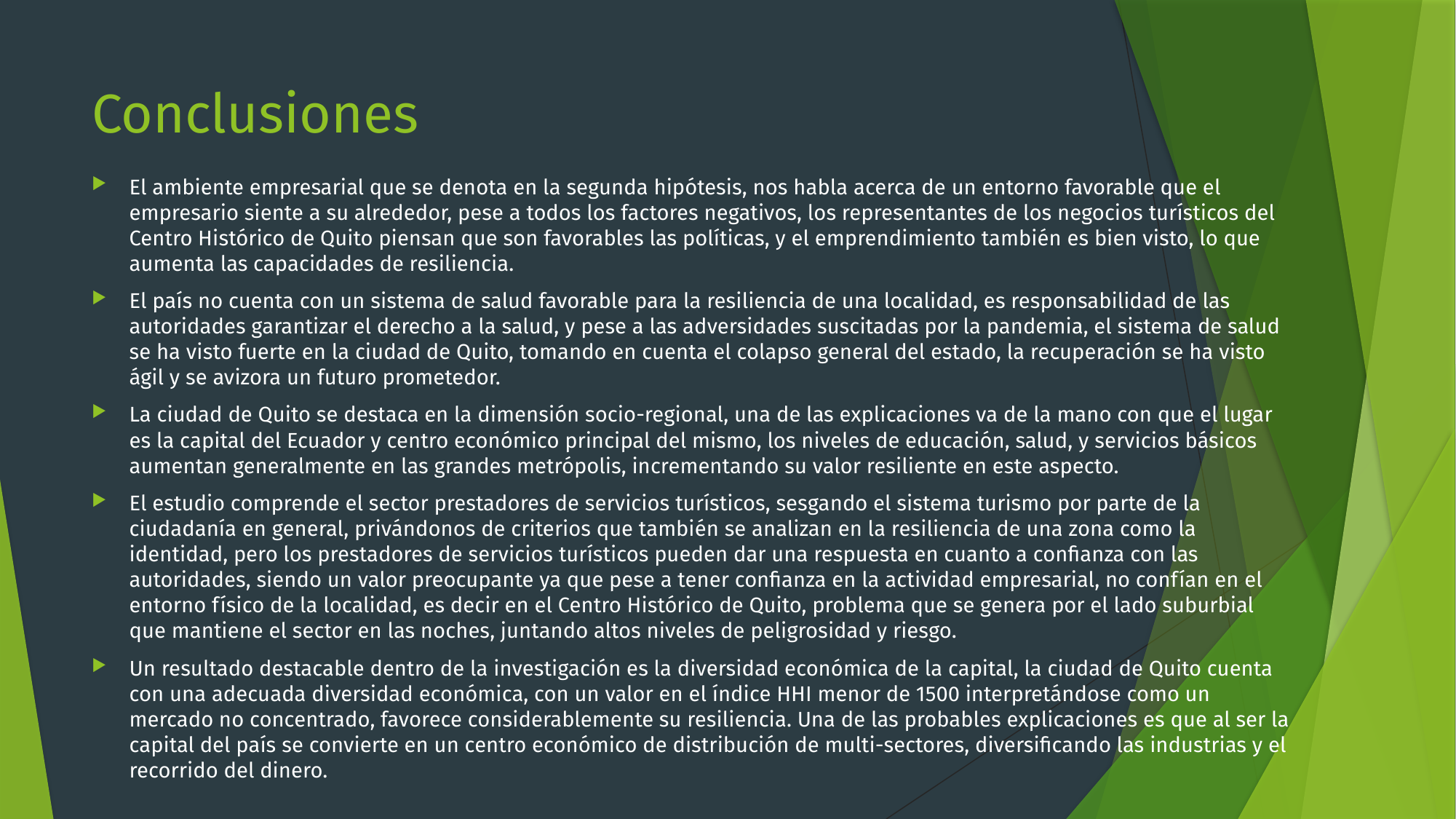

# Conclusiones
El ambiente empresarial que se denota en la segunda hipótesis, nos habla acerca de un entorno favorable que el empresario siente a su alrededor, pese a todos los factores negativos, los representantes de los negocios turísticos del Centro Histórico de Quito piensan que son favorables las políticas, y el emprendimiento también es bien visto, lo que aumenta las capacidades de resiliencia.
El país no cuenta con un sistema de salud favorable para la resiliencia de una localidad, es responsabilidad de las autoridades garantizar el derecho a la salud, y pese a las adversidades suscitadas por la pandemia, el sistema de salud se ha visto fuerte en la ciudad de Quito, tomando en cuenta el colapso general del estado, la recuperación se ha visto ágil y se avizora un futuro prometedor.
La ciudad de Quito se destaca en la dimensión socio-regional, una de las explicaciones va de la mano con que el lugar es la capital del Ecuador y centro económico principal del mismo, los niveles de educación, salud, y servicios básicos aumentan generalmente en las grandes metrópolis, incrementando su valor resiliente en este aspecto.
El estudio comprende el sector prestadores de servicios turísticos, sesgando el sistema turismo por parte de la ciudadanía en general, privándonos de criterios que también se analizan en la resiliencia de una zona como la identidad, pero los prestadores de servicios turísticos pueden dar una respuesta en cuanto a confianza con las autoridades, siendo un valor preocupante ya que pese a tener confianza en la actividad empresarial, no confían en el entorno físico de la localidad, es decir en el Centro Histórico de Quito, problema que se genera por el lado suburbial que mantiene el sector en las noches, juntando altos niveles de peligrosidad y riesgo.
Un resultado destacable dentro de la investigación es la diversidad económica de la capital, la ciudad de Quito cuenta con una adecuada diversidad económica, con un valor en el índice HHI menor de 1500 interpretándose como un mercado no concentrado, favorece considerablemente su resiliencia. Una de las probables explicaciones es que al ser la capital del país se convierte en un centro económico de distribución de multi-sectores, diversificando las industrias y el recorrido del dinero.